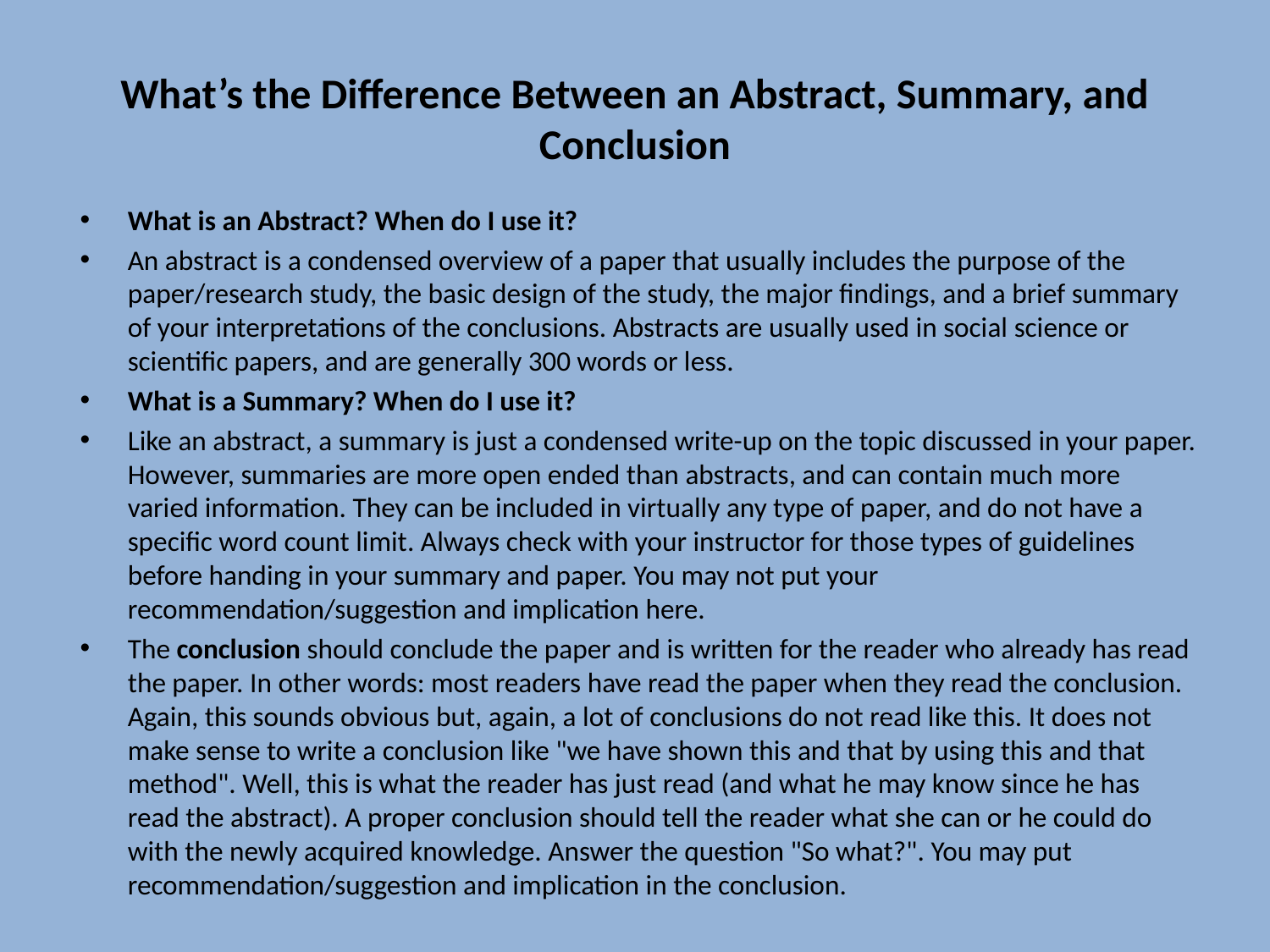

# What’s the Difference Between an Abstract, Summary, and Conclusion
What is an Abstract? When do I use it?
An abstract is a condensed overview of a paper that usually includes the purpose of the paper/research study, the basic design of the study, the major findings, and a brief summary of your interpretations of the conclusions. Abstracts are usually used in social science or scientific papers, and are generally 300 words or less.
What is a Summary? When do I use it?
Like an abstract, a summary is just a condensed write-up on the topic discussed in your paper. However, summaries are more open ended than abstracts, and can contain much more varied information. They can be included in virtually any type of paper, and do not have a specific word count limit. Always check with your instructor for those types of guidelines before handing in your summary and paper. You may not put your recommendation/suggestion and implication here.
The conclusion should conclude the paper and is written for the reader who already has read the paper. In other words: most readers have read the paper when they read the conclusion. Again, this sounds obvious but, again, a lot of conclusions do not read like this. It does not make sense to write a conclusion like "we have shown this and that by using this and that method". Well, this is what the reader has just read (and what he may know since he has read the abstract). A proper conclusion should tell the reader what she can or he could do with the newly acquired knowledge. Answer the question "So what?". You may put recommendation/suggestion and implication in the conclusion.